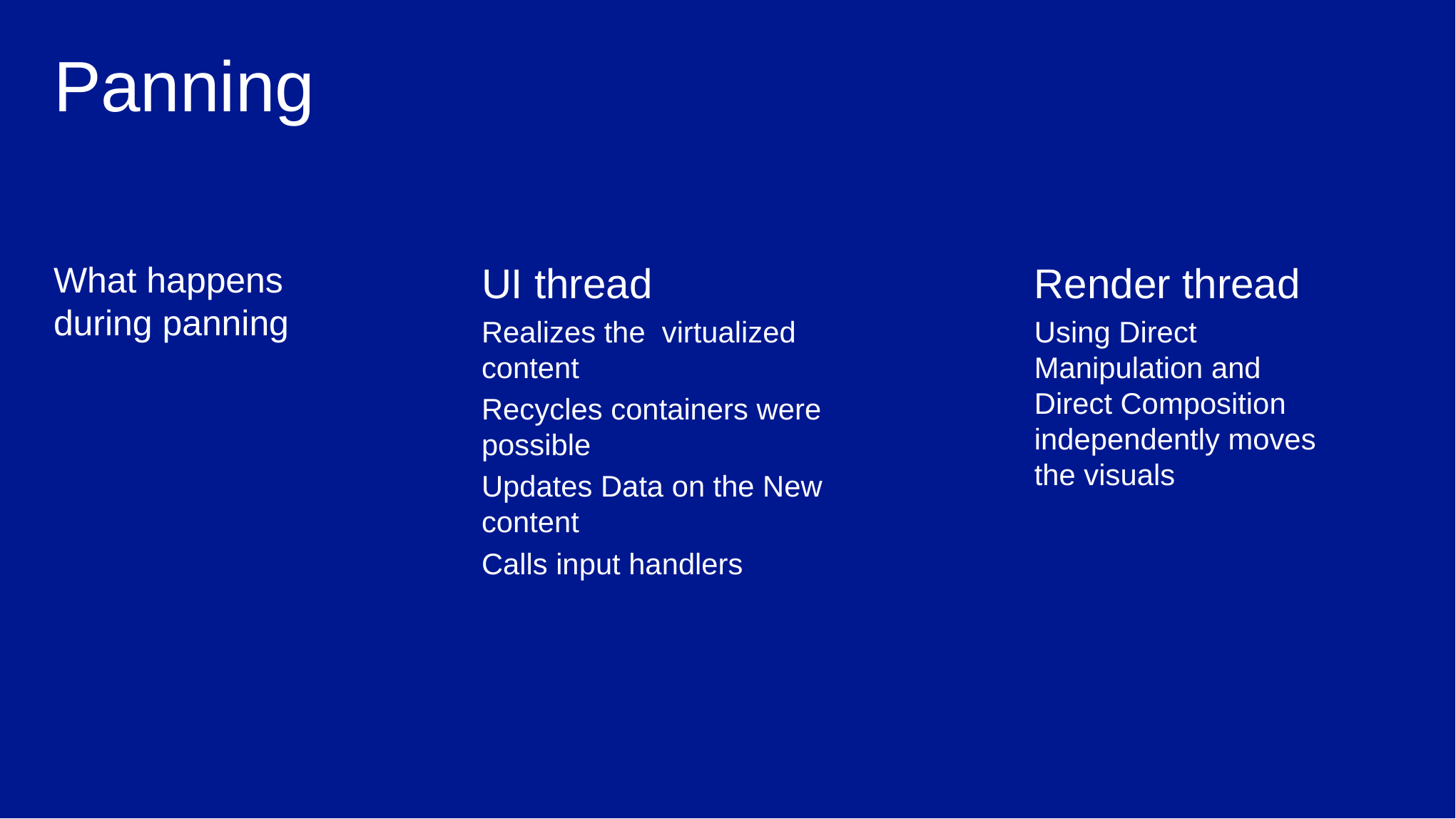

# Panning
What happens during panning
UI thread
Realizes the  virtualized content
Recycles containers were possible
Updates Data on the New content
Calls input handlers
Render thread
Using Direct Manipulation and Direct Composition  independently moves the visuals